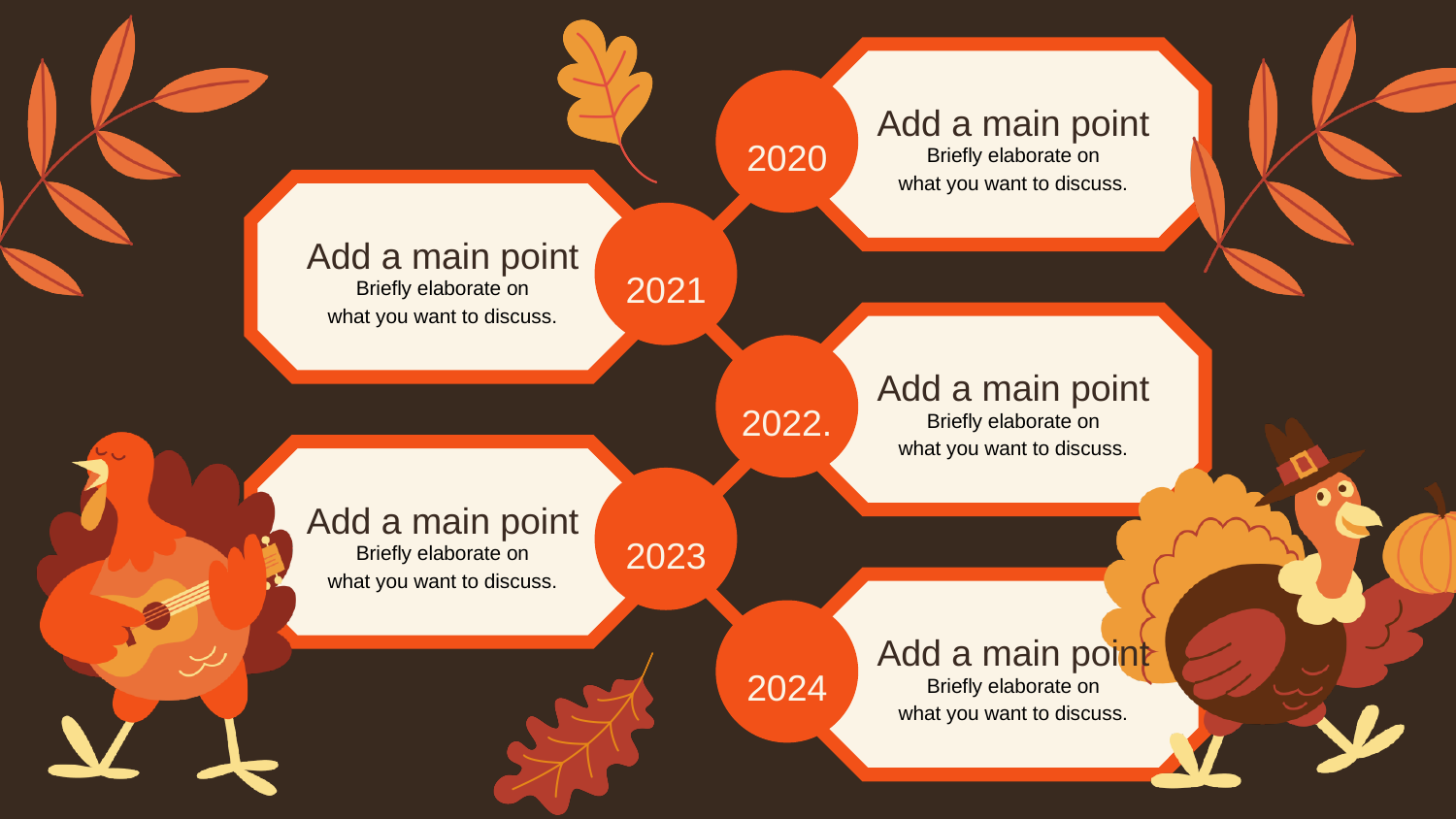

Add a main point

2020
Briefly elaborate on
what you want to discuss.

Add a main point

2021
Briefly elaborate on
what you want to discuss.

Add a main point

2022.
Briefly elaborate on
what you want to discuss.

Add a main point

2023
Briefly elaborate on
what you want to discuss.

Add a main point
2024

Briefly elaborate on
what you want to discuss.